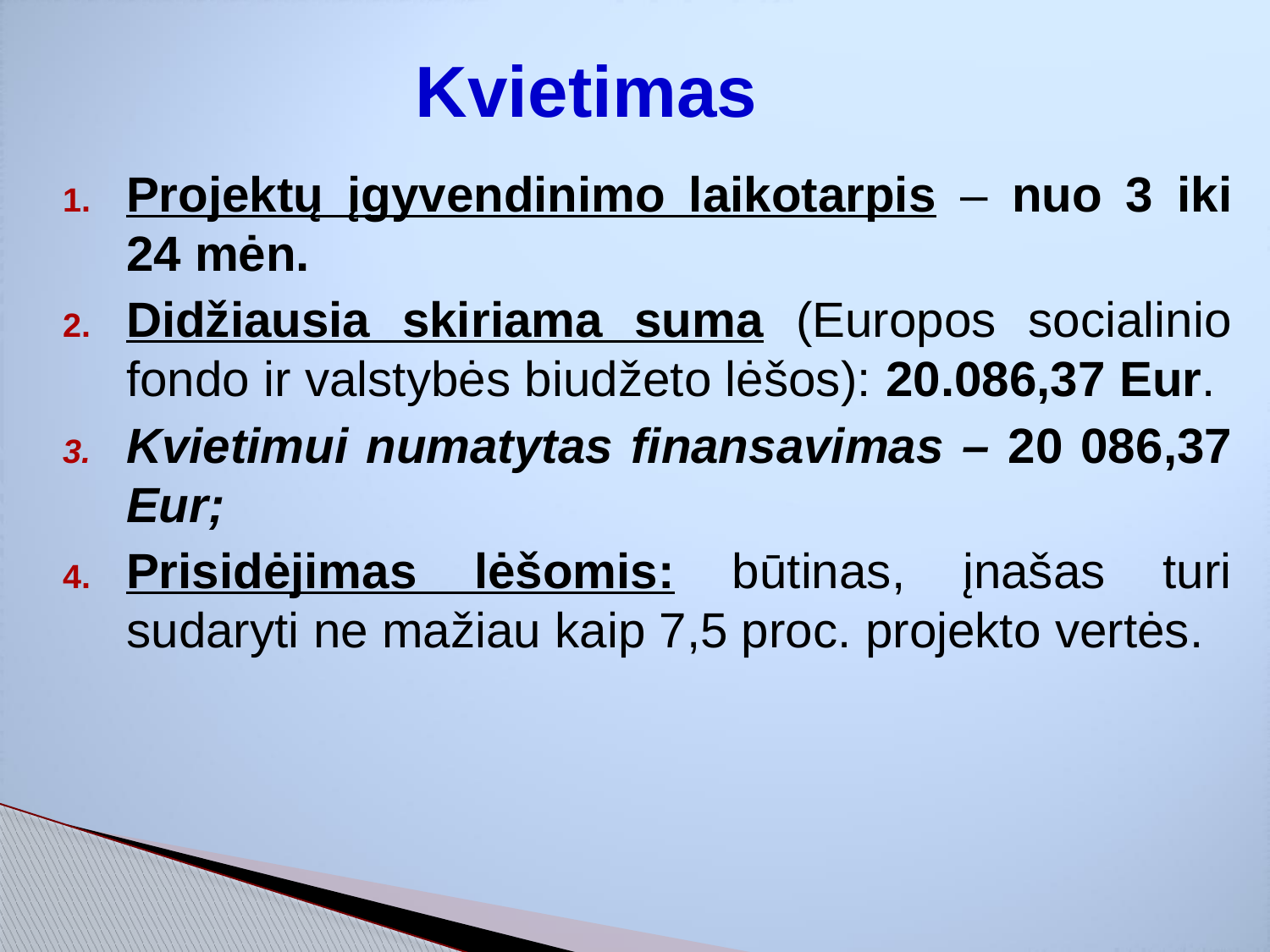

#
Kvietimas
Projektų įgyvendinimo laikotarpis – nuo 3 iki 24 mėn.
Didžiausia skiriama suma (Europos socialinio fondo ir valstybės biudžeto lėšos): 20.086,37 Eur.
Kvietimui numatytas finansavimas – 20 086,37 Eur;
Prisidėjimas lėšomis: būtinas, įnašas turi sudaryti ne mažiau kaip 7,5 proc. projekto vertės.